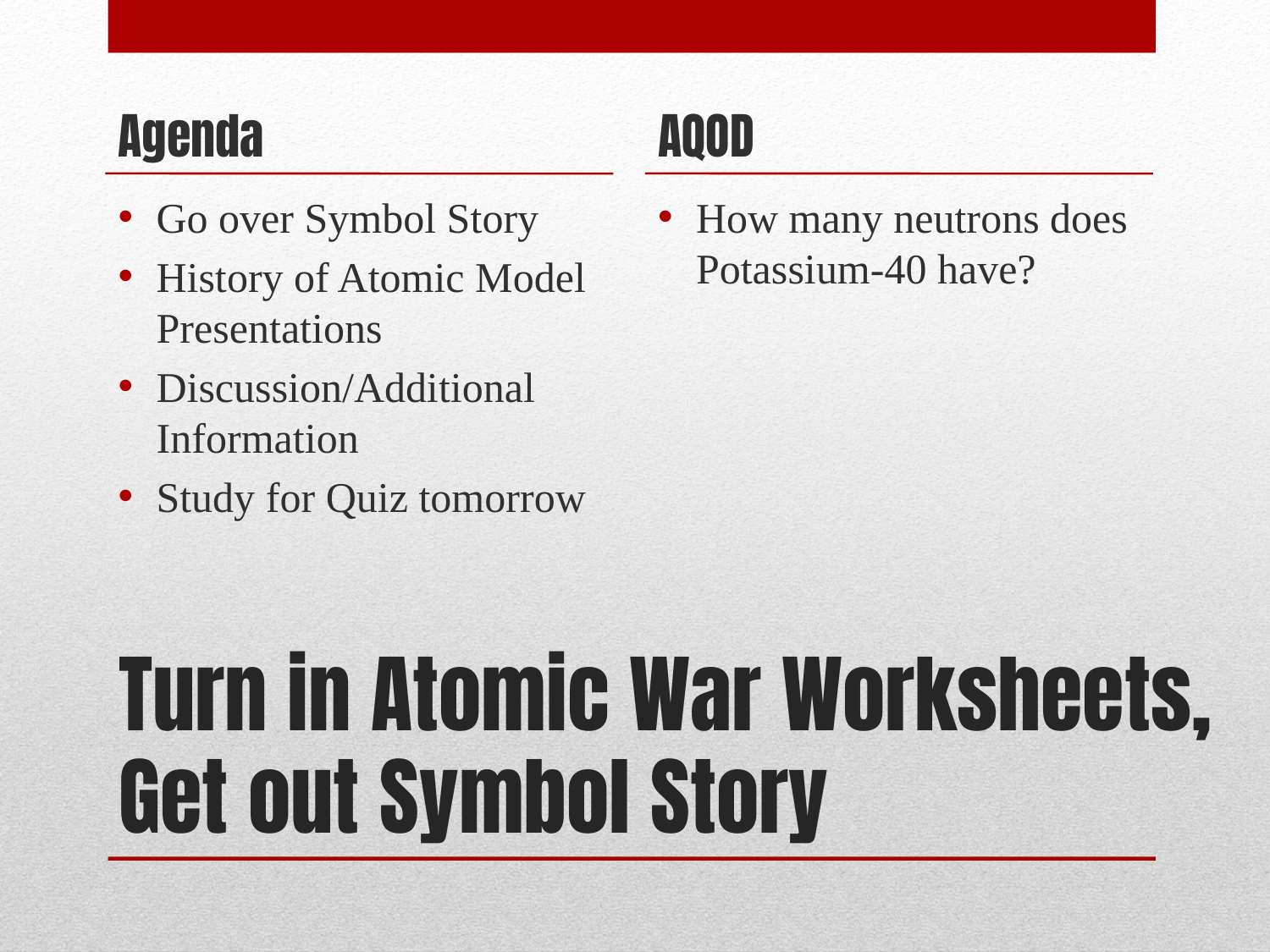

Agenda
AQOD
Go over Symbol Story
History of Atomic Model Presentations
Discussion/Additional Information
Study for Quiz tomorrow
How many neutrons does Potassium-40 have?
# Turn in Atomic War Worksheets, Get out Symbol Story